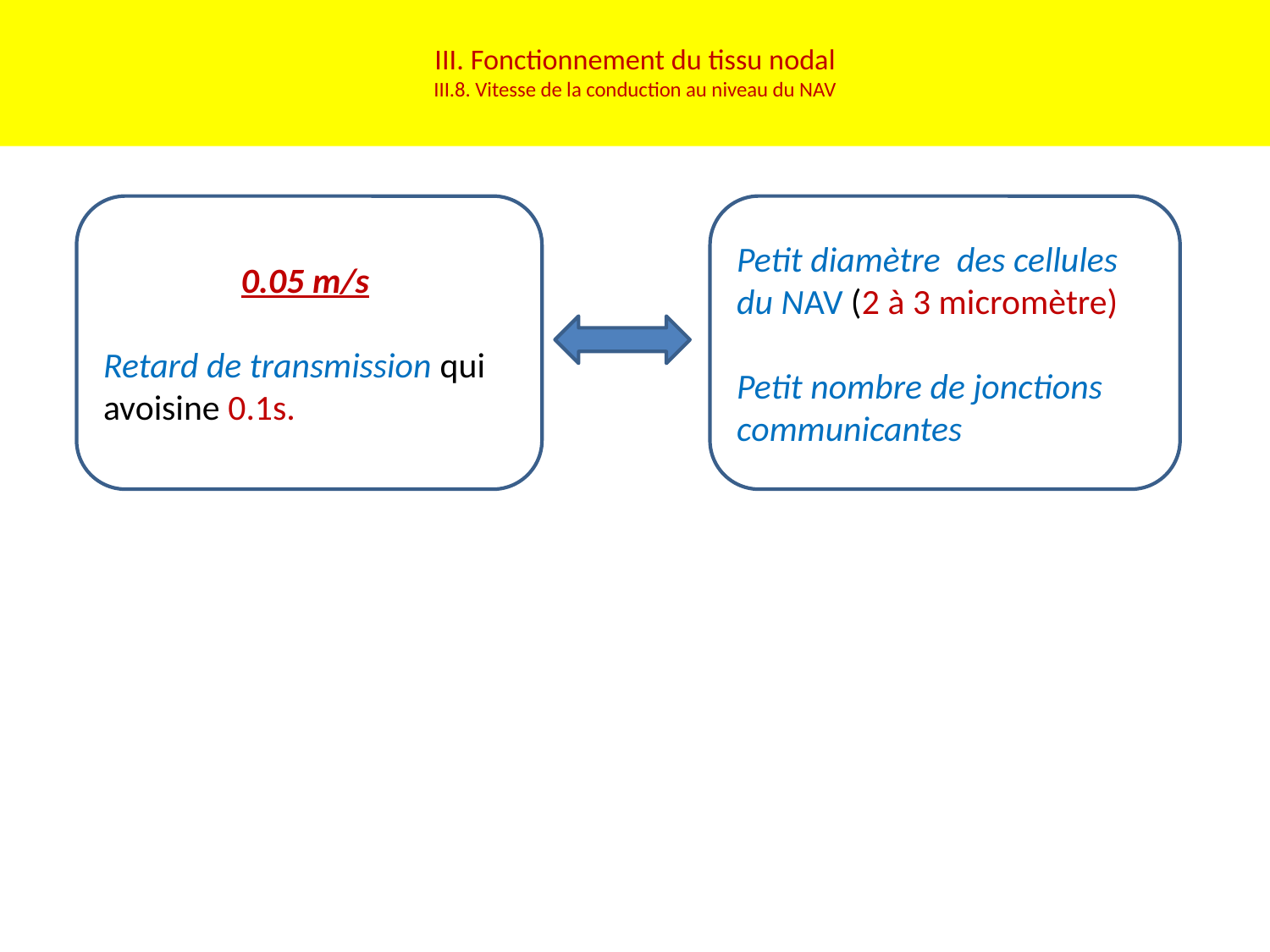

# III. Fonctionnement du tissu nodal III.8. Vitesse de la conduction au niveau du NAV
0.05 m/s

Retard de transmission qui avoisine 0.1s.
Petit diamètre  des cellules du NAV (2 à 3 micromètre)

Petit nombre de jonctions communicantes entre